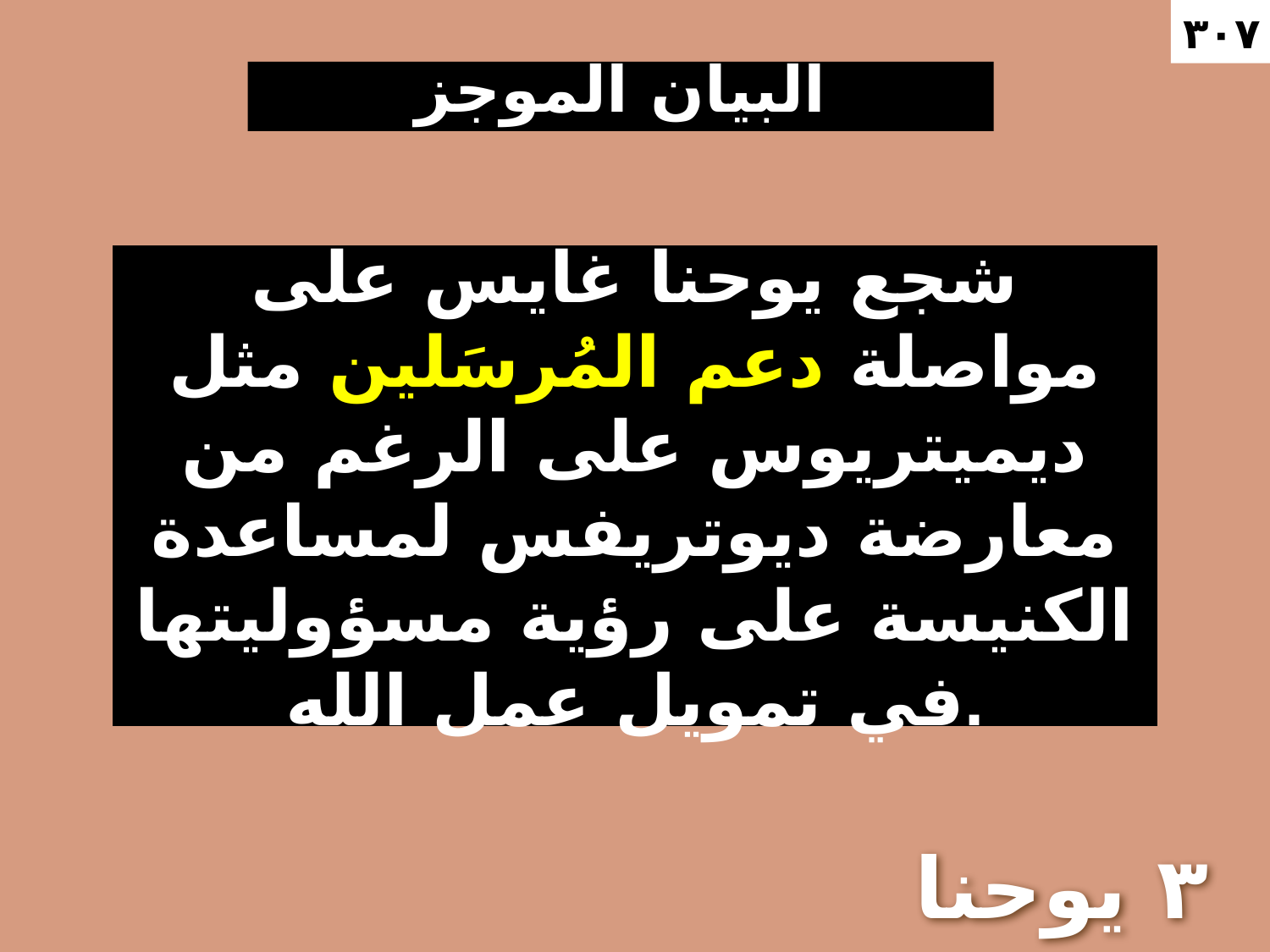

٣٠٧
البيان الموجز
شجع يوحنا غايس على مواصلة دعم المُرسَلين مثل ديميتريوس على الرغم من معارضة ديوتريفس لمساعدة الكنيسة على رؤية مسؤوليتها في تمويل عمل الله.
٣ يوحنا